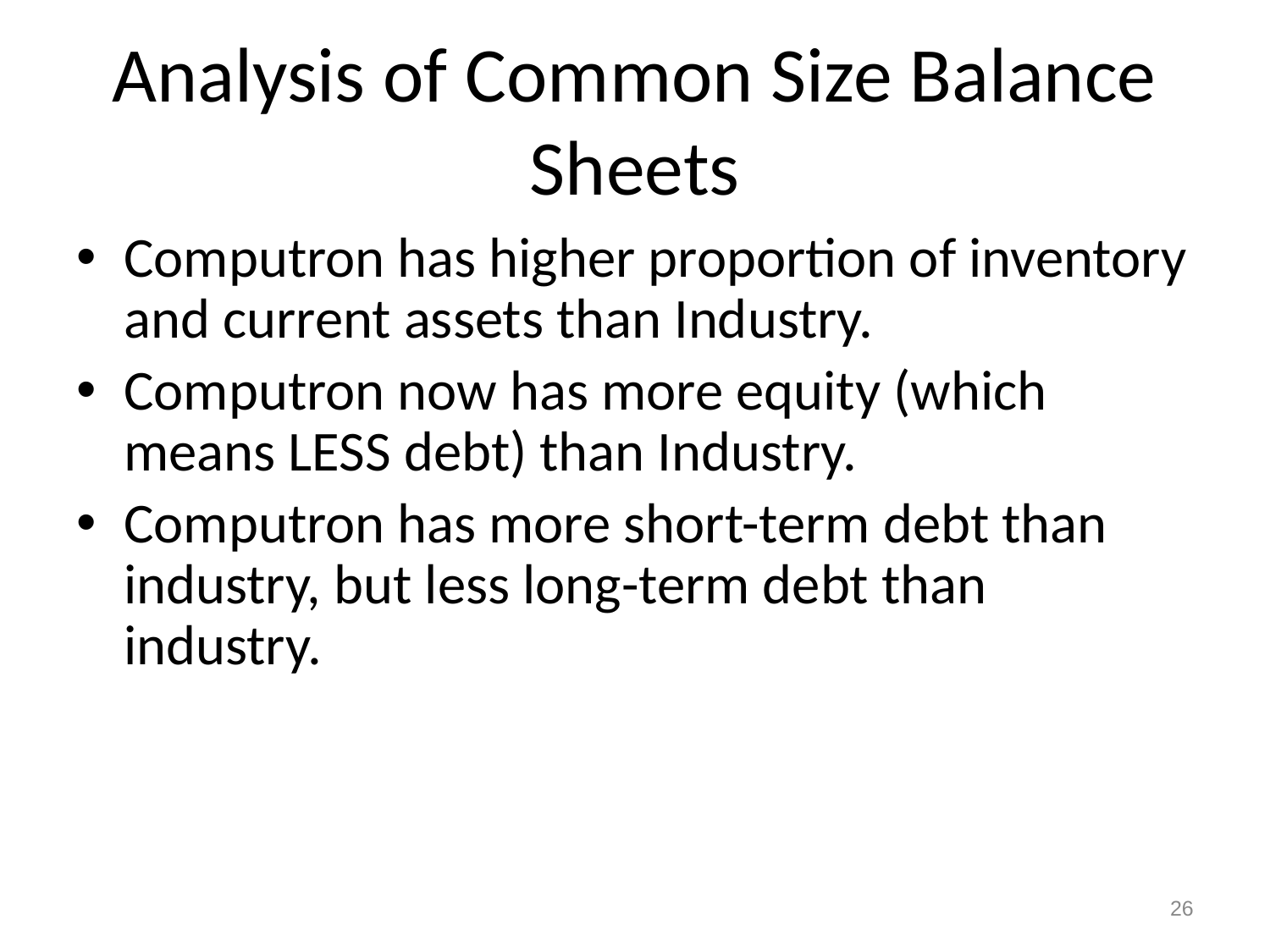

# Analysis of Common Size Balance Sheets
Computron has higher proportion of inventory and current assets than Industry.
Computron now has more equity (which means LESS debt) than Industry.
Computron has more short-term debt than industry, but less long-term debt than industry.
26